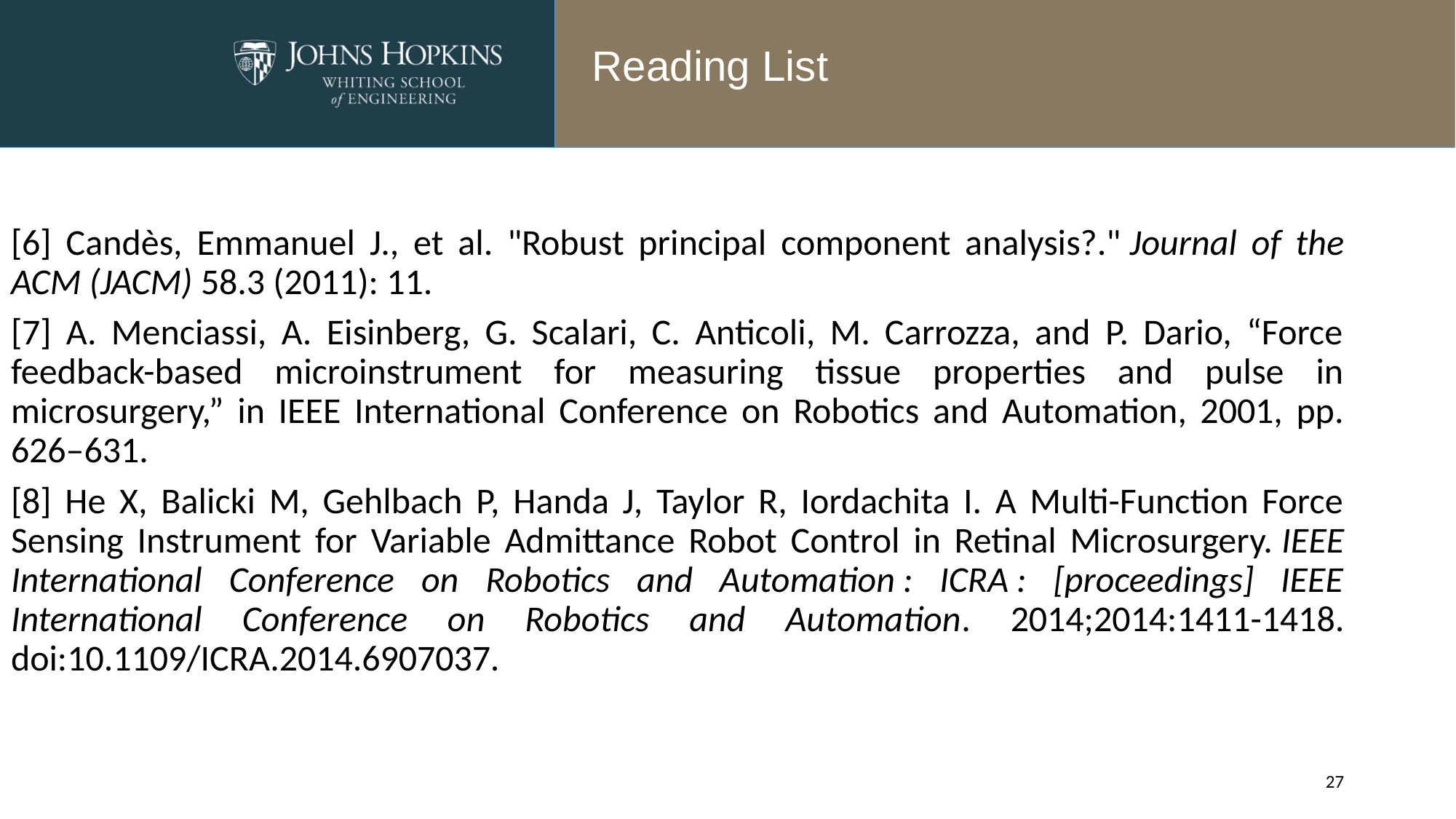

Reading List
[6] Candès, Emmanuel J., et al. "Robust principal component analysis?." Journal of the ACM (JACM) 58.3 (2011): 11.
[7] A. Menciassi, A. Eisinberg, G. Scalari, C. Anticoli, M. Carrozza, and P. Dario, “Force feedback-based microinstrument for measuring tissue properties and pulse in microsurgery,” in IEEE International Conference on Robotics and Automation, 2001, pp. 626–631.
[8] He X, Balicki M, Gehlbach P, Handa J, Taylor R, Iordachita I. A Multi-Function Force Sensing Instrument for Variable Admittance Robot Control in Retinal Microsurgery. IEEE International Conference on Robotics and Automation : ICRA : [proceedings] IEEE International Conference on Robotics and Automation. 2014;2014:1411-1418. doi:10.1109/ICRA.2014.6907037.
27